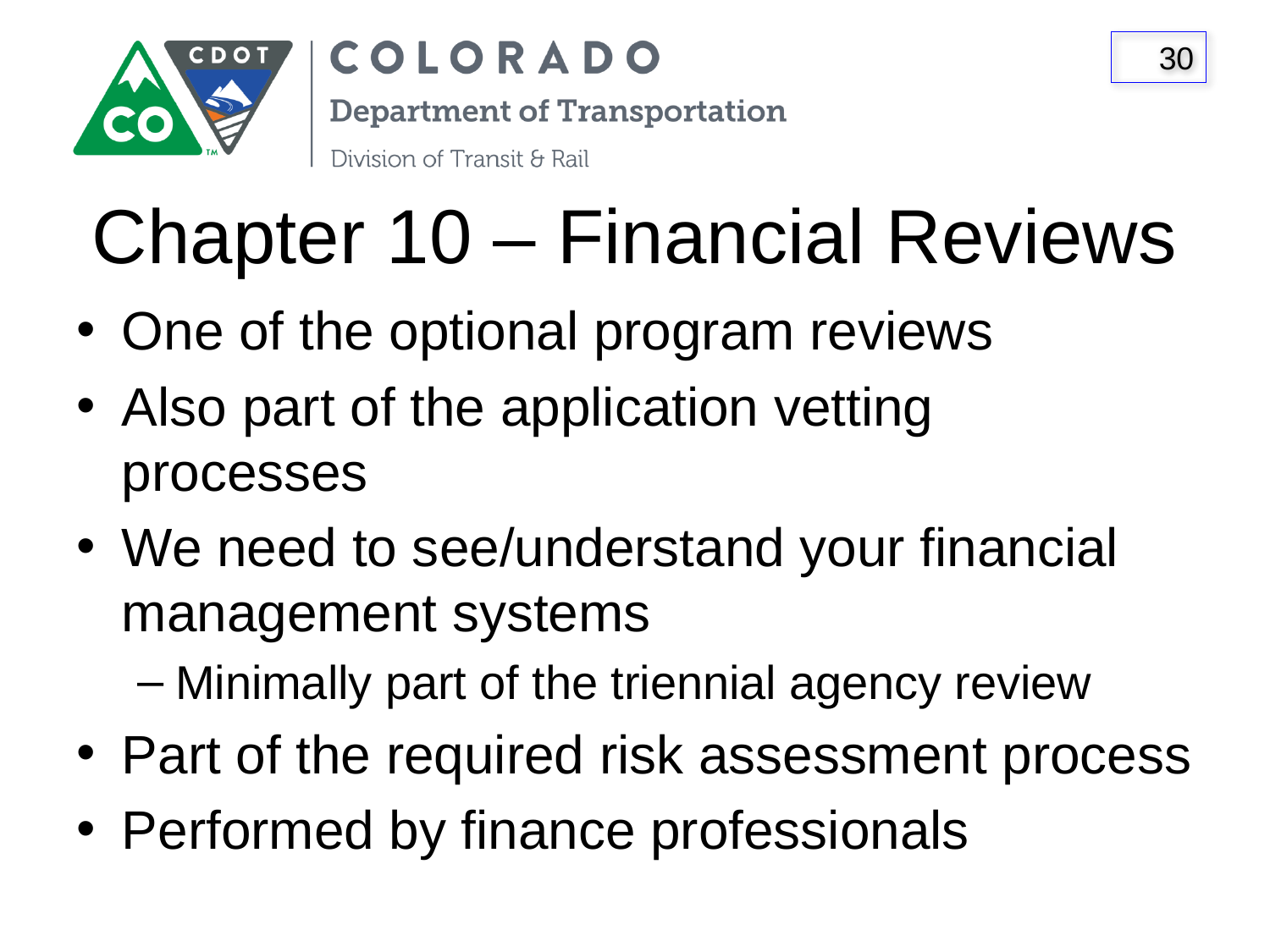

# Chapter 10 – Financial Reviews
One of the optional program reviews
Also part of the application vetting processes
We need to see/understand your financial management systems
Minimally part of the triennial agency review
Part of the required risk assessment process
Performed by finance professionals